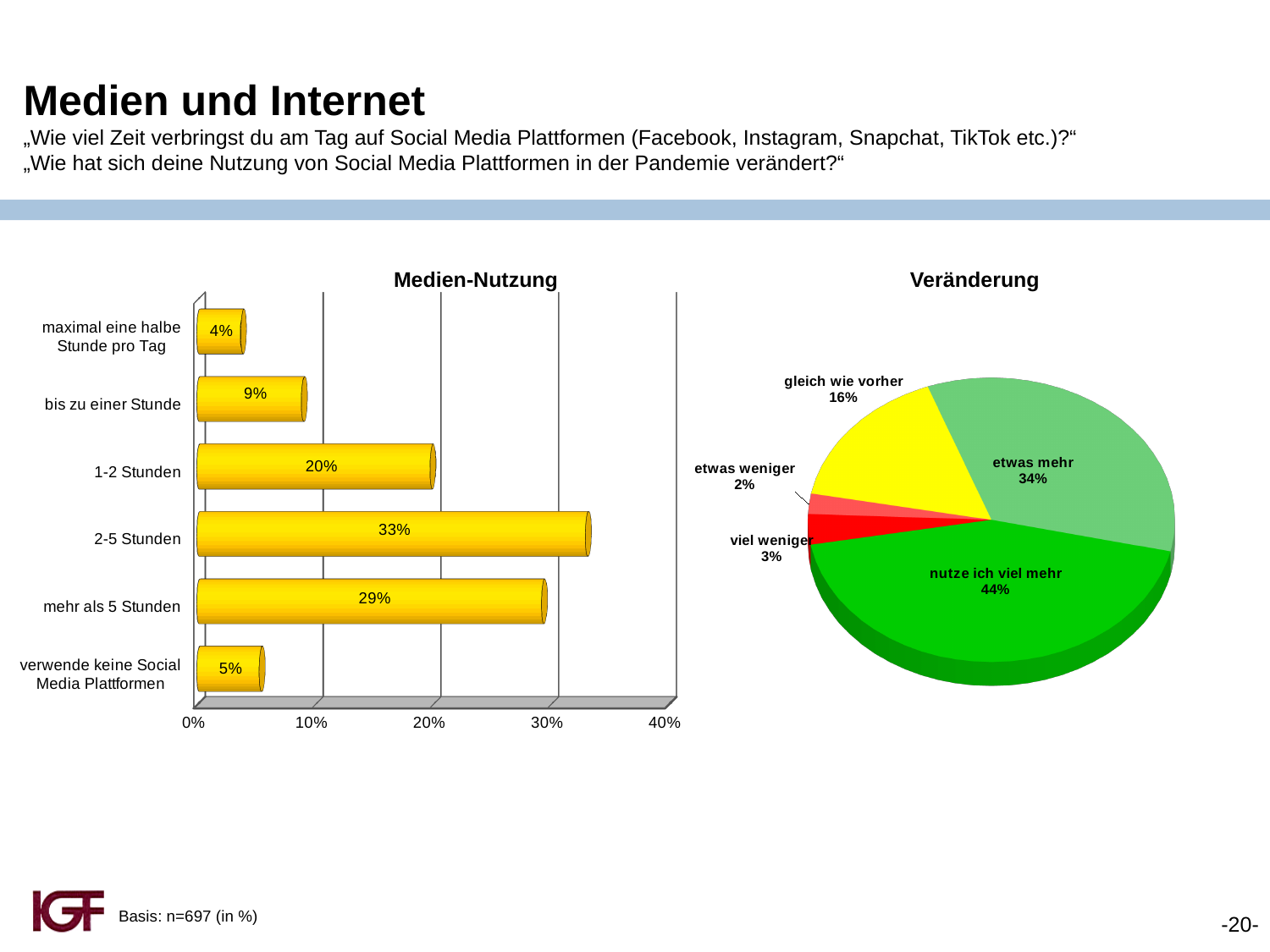

Medien und Internet
„Wie viel Zeit verbringst du am Tag auf Social Media Plattformen (Facebook, Instagram, Snapchat, TikTok etc.)?“
„Wie hat sich deine Nutzung von Social Media Plattformen in der Pandemie verändert?“

[unsupported chart]

Medien-Nutzung
Veränderung

[unsupported chart]

Basis: n=697 (in %)
-20-